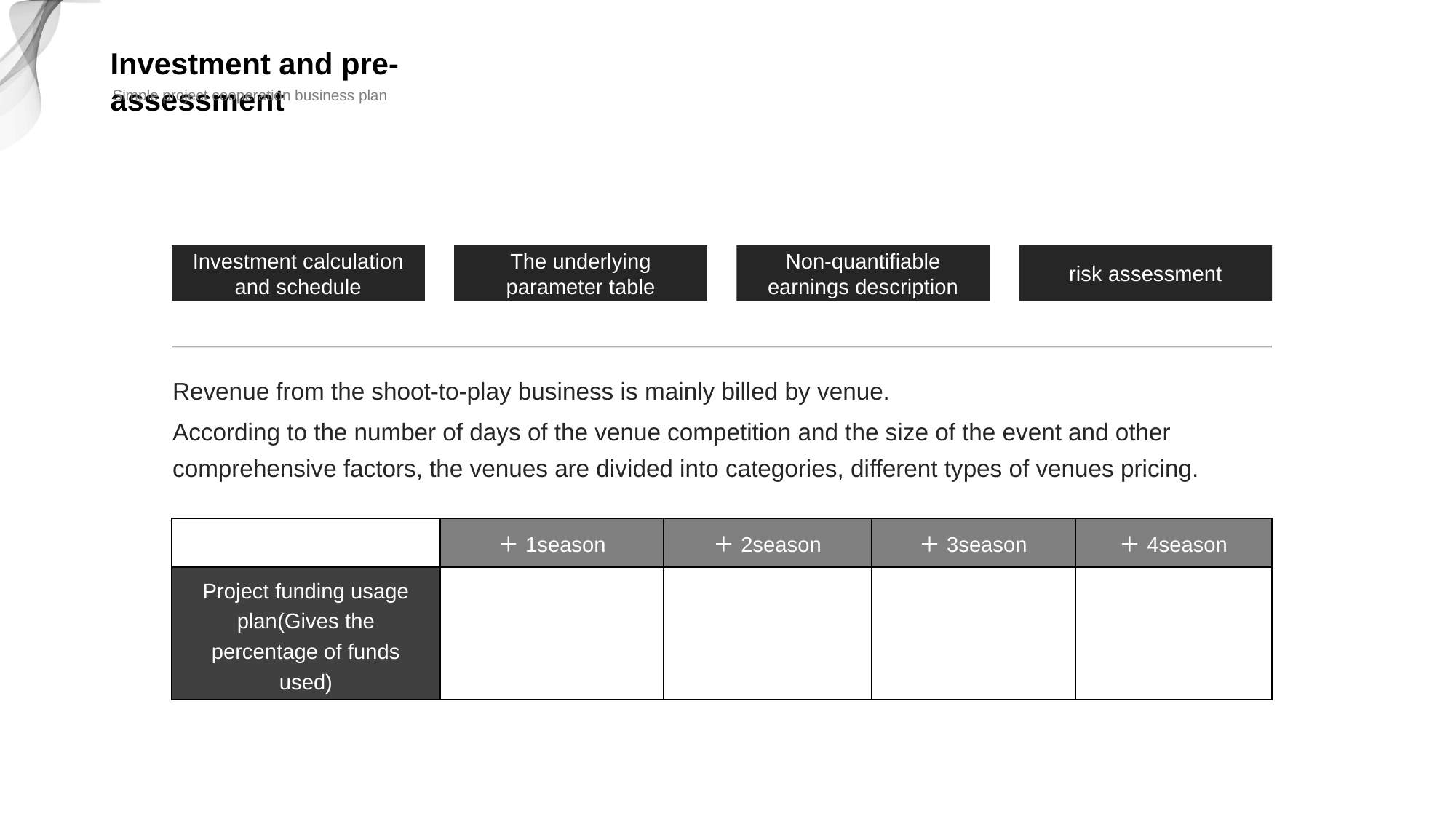

Investment and pre-assessment
Simple project cooperation business plan
Investment calculation and schedule
The underlying parameter table
Non-quantifiable earnings description
risk assessment

Revenue from the shoot-to-play business is mainly billed by venue.
According to the number of days of the venue competition and the size of the event and other comprehensive factors, the venues are divided into categories, different types of venues pricing.

|  | ＋1season | ＋2season | ＋3season | ＋4season |
| --- | --- | --- | --- | --- |
| Project funding usage plan(Gives the percentage of funds used) |  |  |  |  |
PPTtemplate http://www.1ppt.com/moban/